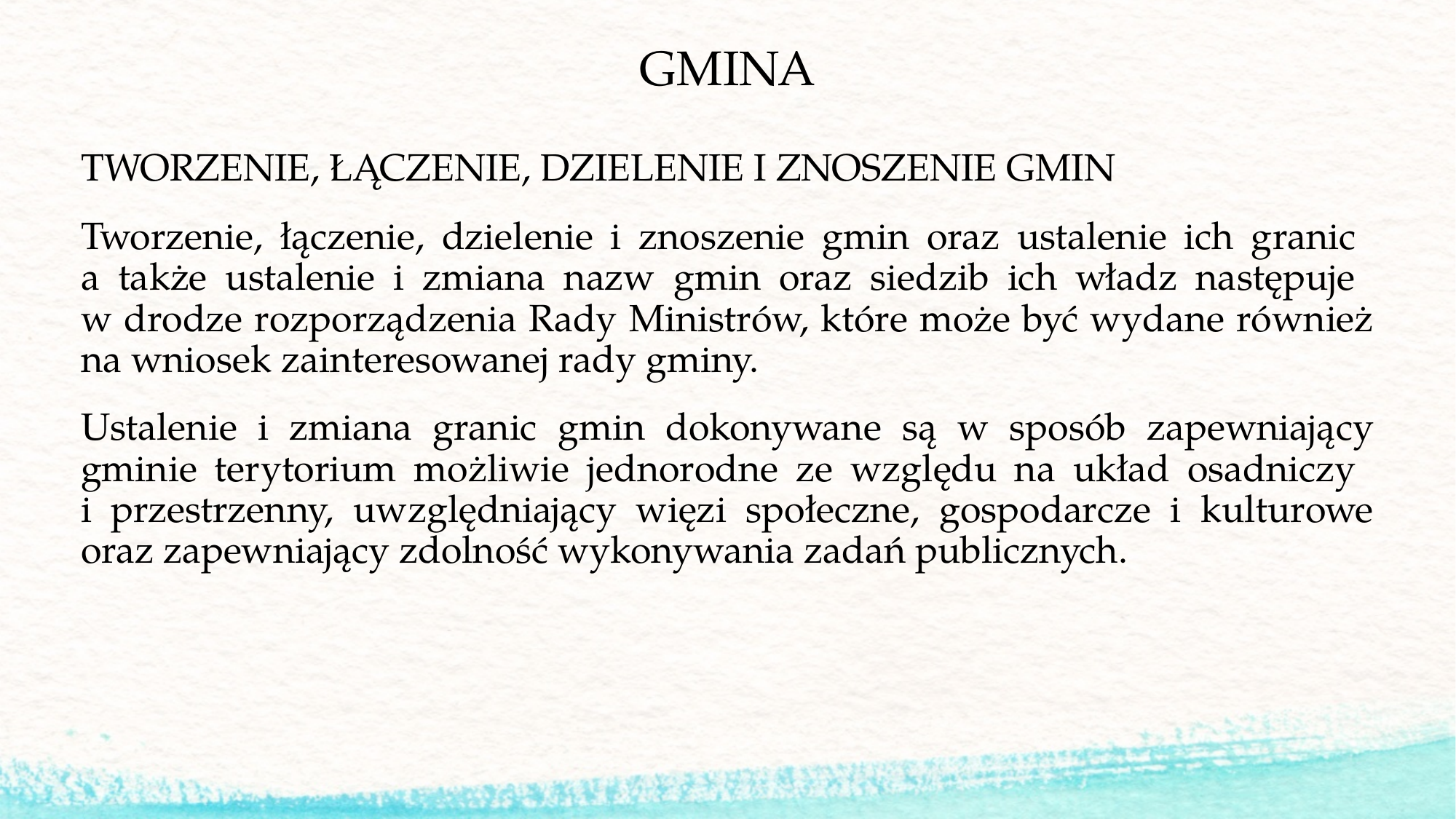

# GMINA
TWORZENIE, ŁĄCZENIE, DZIELENIE I ZNOSZENIE GMIN
Tworzenie, łączenie, dzielenie i znoszenie gmin oraz ustalenie ich granic
a także ustalenie i zmiana nazw gmin oraz siedzib ich władz następuje
w drodze rozporządzenia Rady Ministrów, które może być wydane również na wniosek zainteresowanej rady gminy.
Ustalenie i zmiana granic gmin dokonywane są w sposób zapewniający gminie terytorium możliwie jednorodne ze względu na układ osadniczy
i przestrzenny, uwzględniający więzi społeczne, gospodarcze i kulturowe oraz zapewniający zdolność wykonywania zadań publicznych.